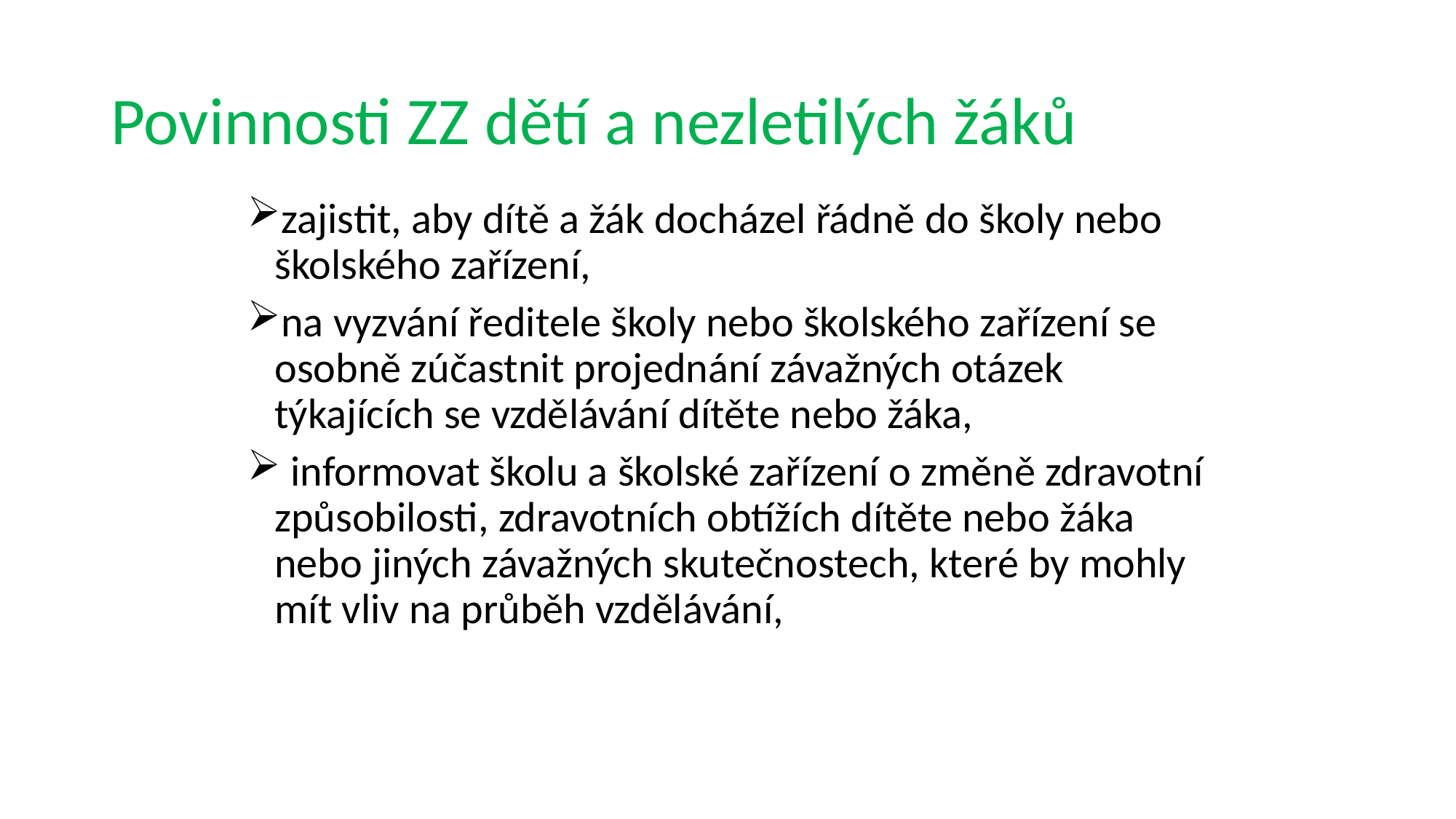

# Povinnosti ZZ dětí a nezletilých žáků
zajistit, aby dítě a žák docházel řádně do školy nebo školského zařízení,
na vyzvání ředitele školy nebo školského zařízení se osobně zúčastnit projednání závažných otázek týkajících se vzdělávání dítěte nebo žáka,
 informovat školu a školské zařízení o změně zdravotní způsobilosti, zdravotních obtížích dítěte nebo žáka nebo jiných závažných skutečnostech, které by mohly mít vliv na průběh vzdělávání,